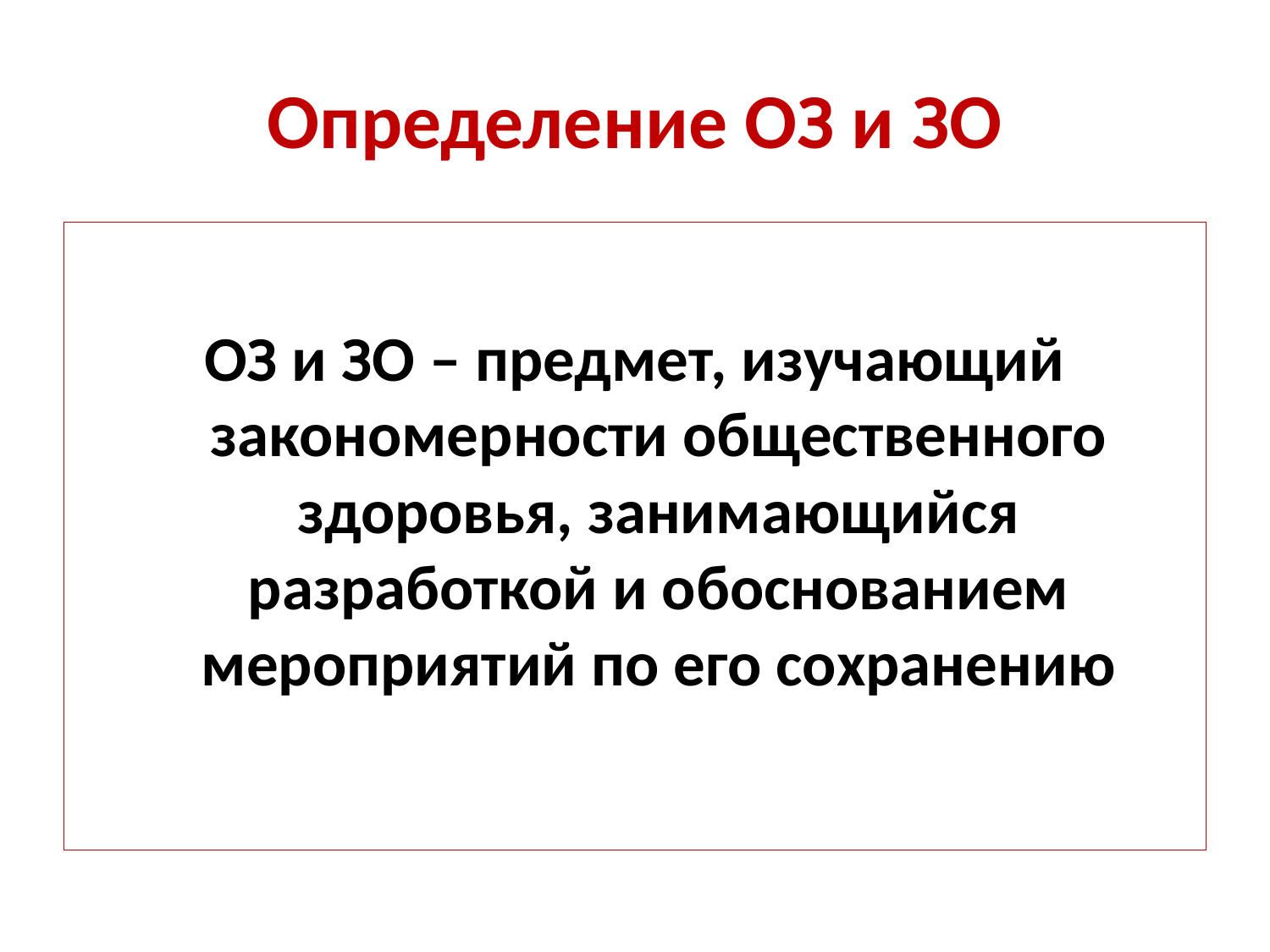

# Определение ОЗ и ЗО

ОЗ и ЗО – предмет, изучающий закономерности общественного здоровья, занимающийся разработкой и обоснованием мероприятий по его сохранению